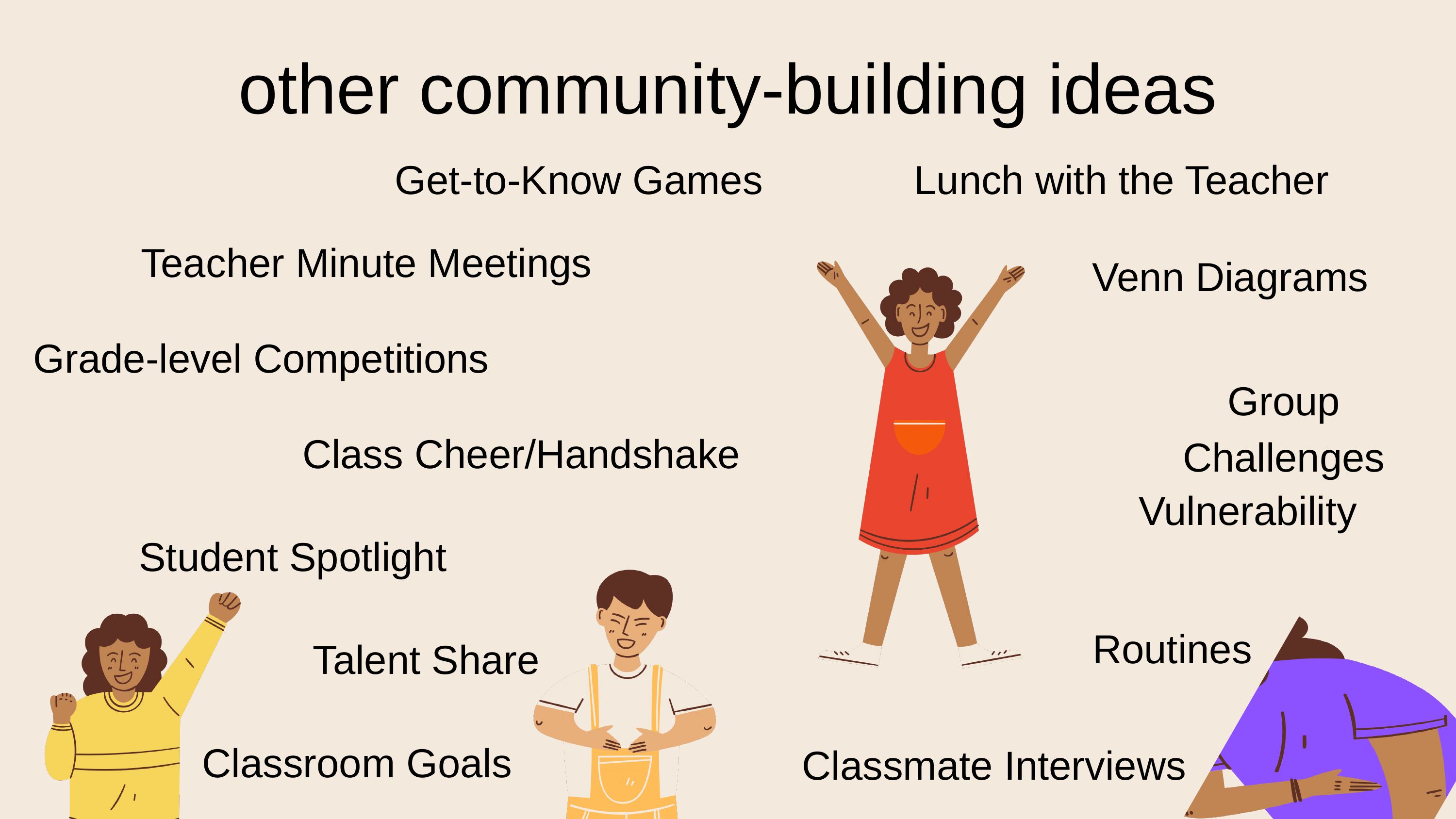

other community-building ideas
Get-to-Know Games
Lunch with the Teacher
Teacher Minute Meetings
Venn Diagrams

Grade-level Competitions
Group Challenges
Class Cheer/Handshake
Vulnerability
Student Spotlight

Routines
Talent Share
Classroom Goals
Classmate Interviews